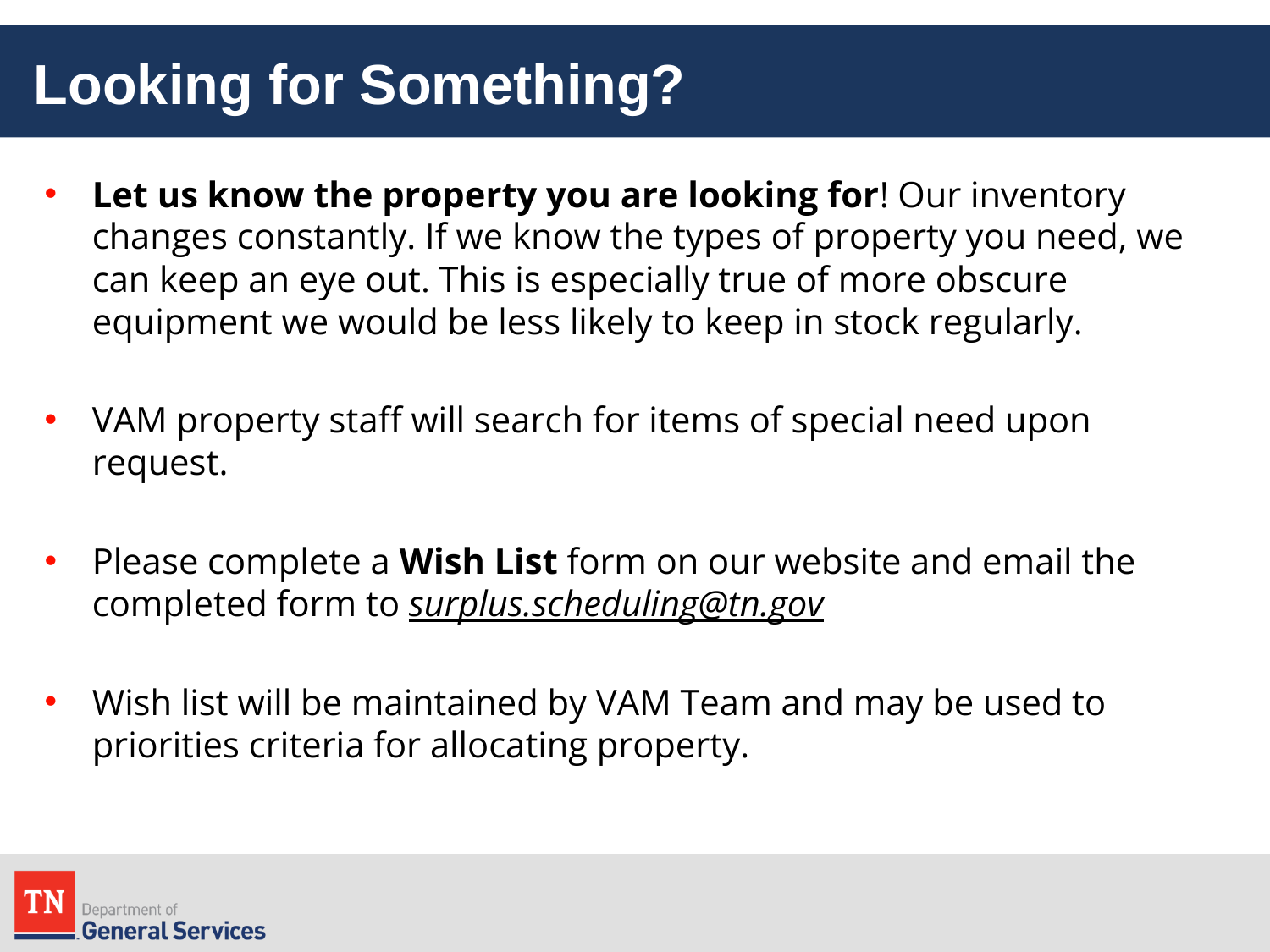

# Looking for Something?
Let us know the property you are looking for! Our inventory changes constantly. If we know the types of property you need, we can keep an eye out. This is especially true of more obscure equipment we would be less likely to keep in stock regularly.

VAM property staff will search for items of special need upon request.

Please complete a Wish List form on our website and email the completed form to surplus.scheduling@tn.gov

Wish list will be maintained by VAM Team and may be used to priorities criteria for allocating property.